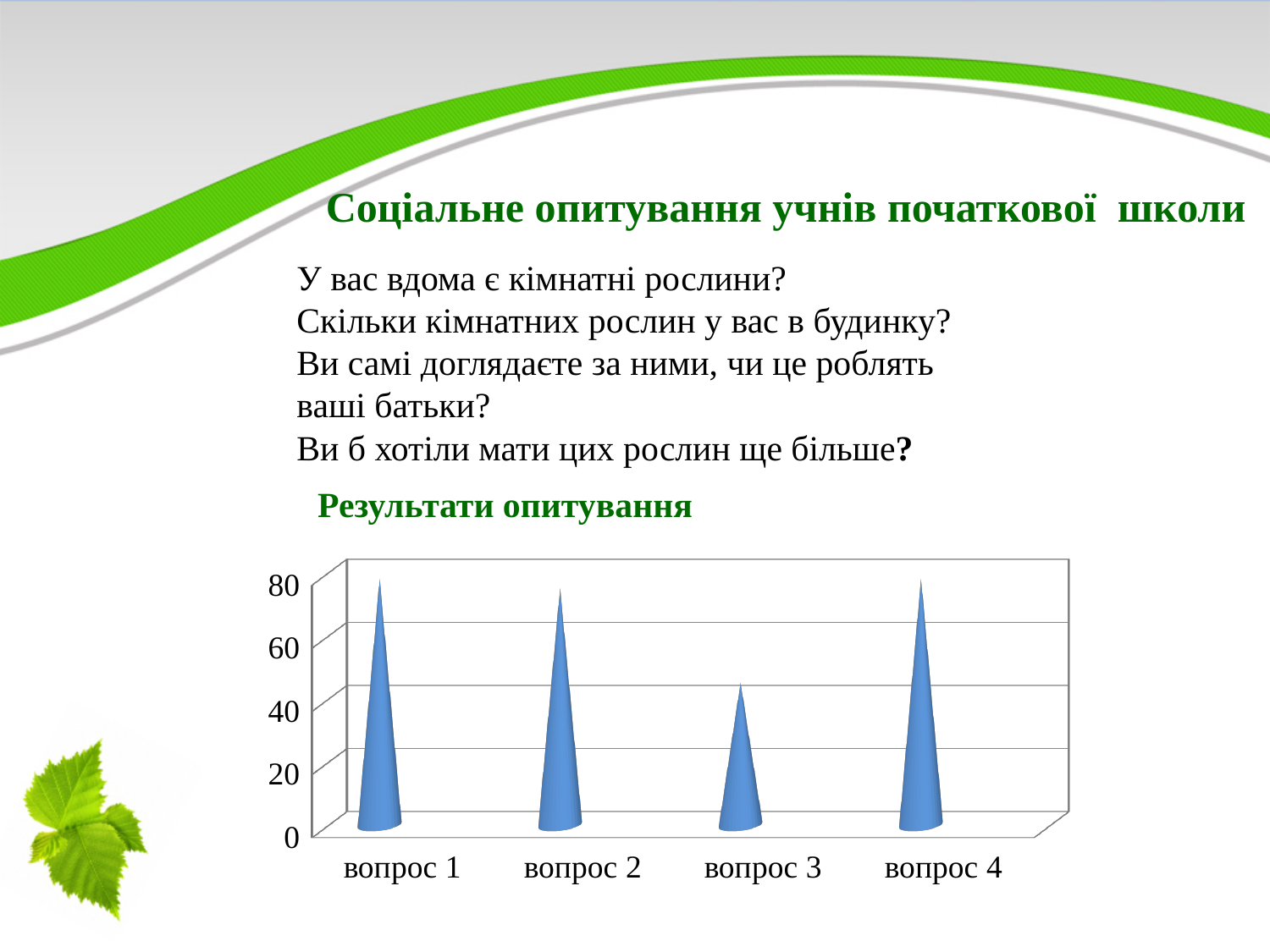

Соціальне опитування учнів початкової  школи
У вас вдома є кімнатні рослини?
Скільки кімнатних рослин у вас в будинку?
Ви самі доглядаєте за ними, чи це роблять ваші батьки?
Ви б хотіли мати цих рослин ще більше?
Результати опитування

[unsupported chart]